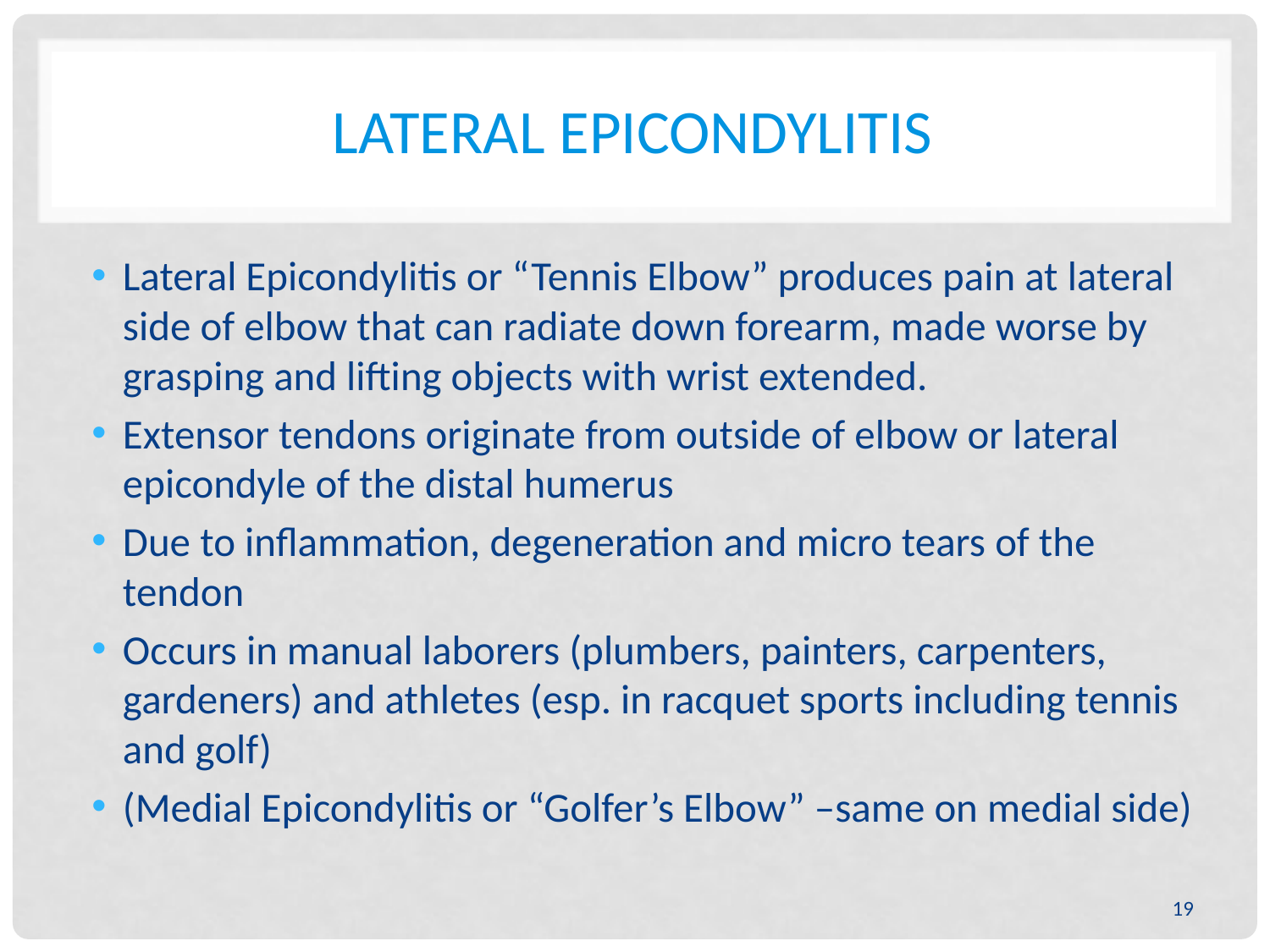

# Lateral epicondylitis
Lateral Epicondylitis or “Tennis Elbow” produces pain at lateral side of elbow that can radiate down forearm, made worse by grasping and lifting objects with wrist extended.
Extensor tendons originate from outside of elbow or lateral epicondyle of the distal humerus
Due to inflammation, degeneration and micro tears of the tendon
Occurs in manual laborers (plumbers, painters, carpenters, gardeners) and athletes (esp. in racquet sports including tennis and golf)
(Medial Epicondylitis or “Golfer’s Elbow” –same on medial side)
19